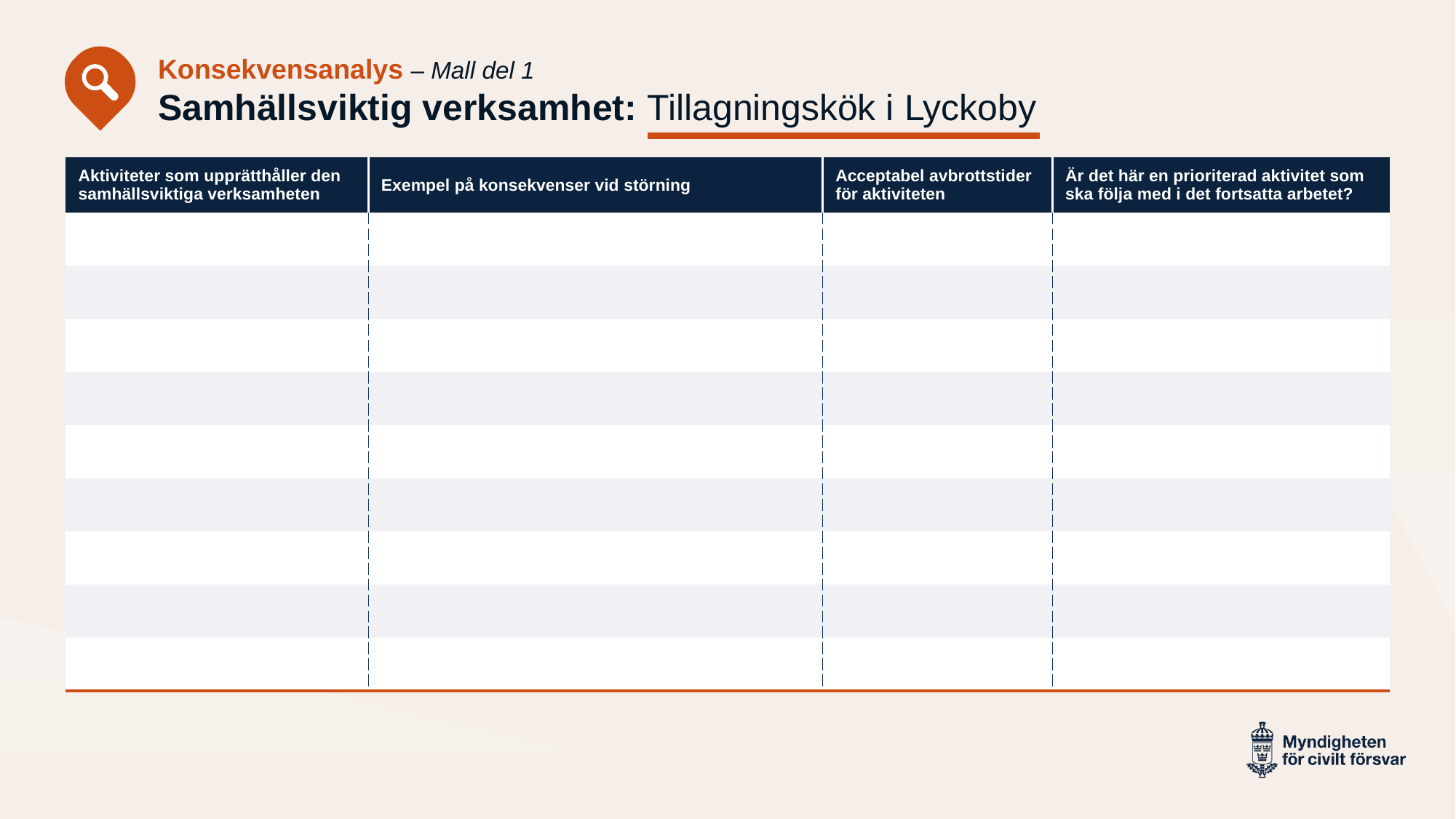

Konsekvensanalys – Mall del 1
# Samhällsviktig verksamhet: Tillagningskök i Lyckoby
| Aktiviteter som upprätthåller den samhällsviktiga verksamheten | Exempel på konsekvenser vid störning | Acceptabel avbrottstider för aktiviteten | Är det här en prioriterad aktivitet som ska följa med i det fortsatta arbetet? |
| --- | --- | --- | --- |
|  |  |  |  |
|  |  |  |  |
|  |  |  |  |
|  |  |  |  |
|  |  |  |  |
|  |  |  |  |
|  |  |  |  |
|  |  |  |  |
|  |  |  |  |